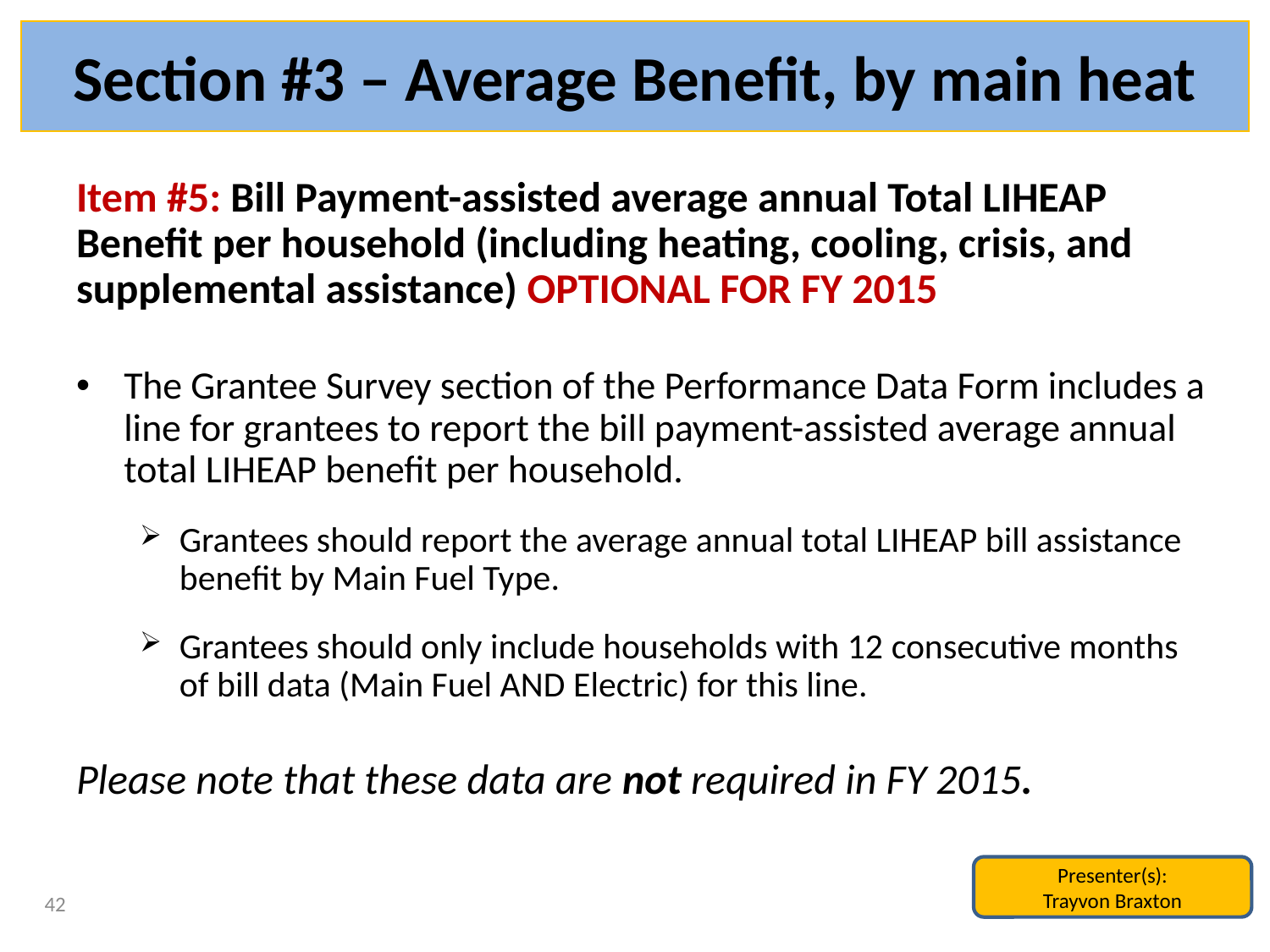

# Section #3 – Average Benefit, by main heat
Item #5: Bill Payment-assisted average annual Total LIHEAP Benefit per household (including heating, cooling, crisis, and supplemental assistance) OPTIONAL FOR FY 2015

The Grantee Survey section of the Performance Data Form includes a line for grantees to report the bill payment-assisted average annual total LIHEAP benefit per household.

Grantees should report the average annual total LIHEAP bill assistance benefit by Main Fuel Type.

Grantees should only include households with 12 consecutive months of bill data (Main Fuel AND Electric) for this line.

Please note that these data are not required in FY 2015.

Presenter(s):
Trayvon Braxton
42